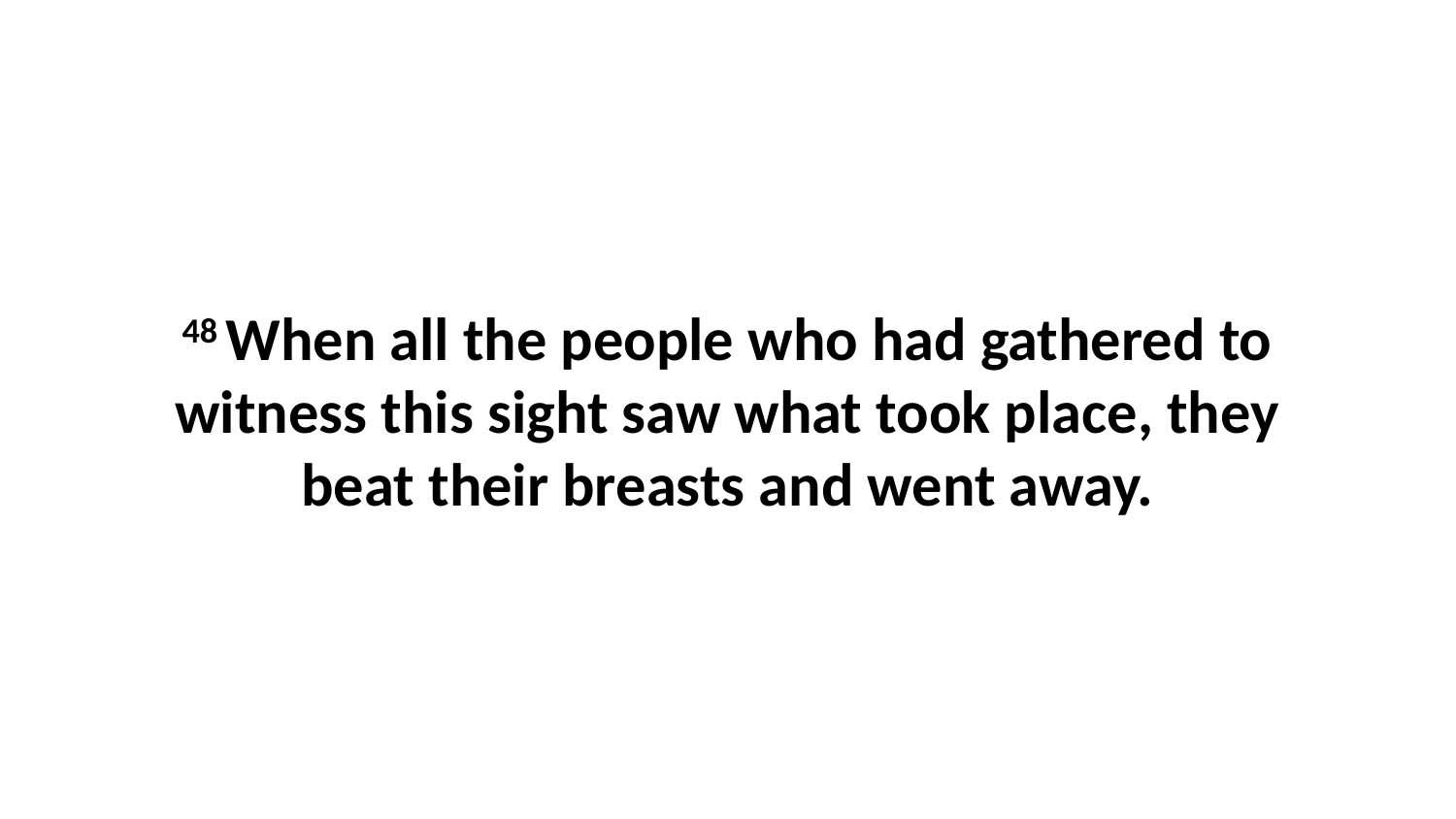

48 When all the people who had gathered to witness this sight saw what took place, they beat their breasts and went away.